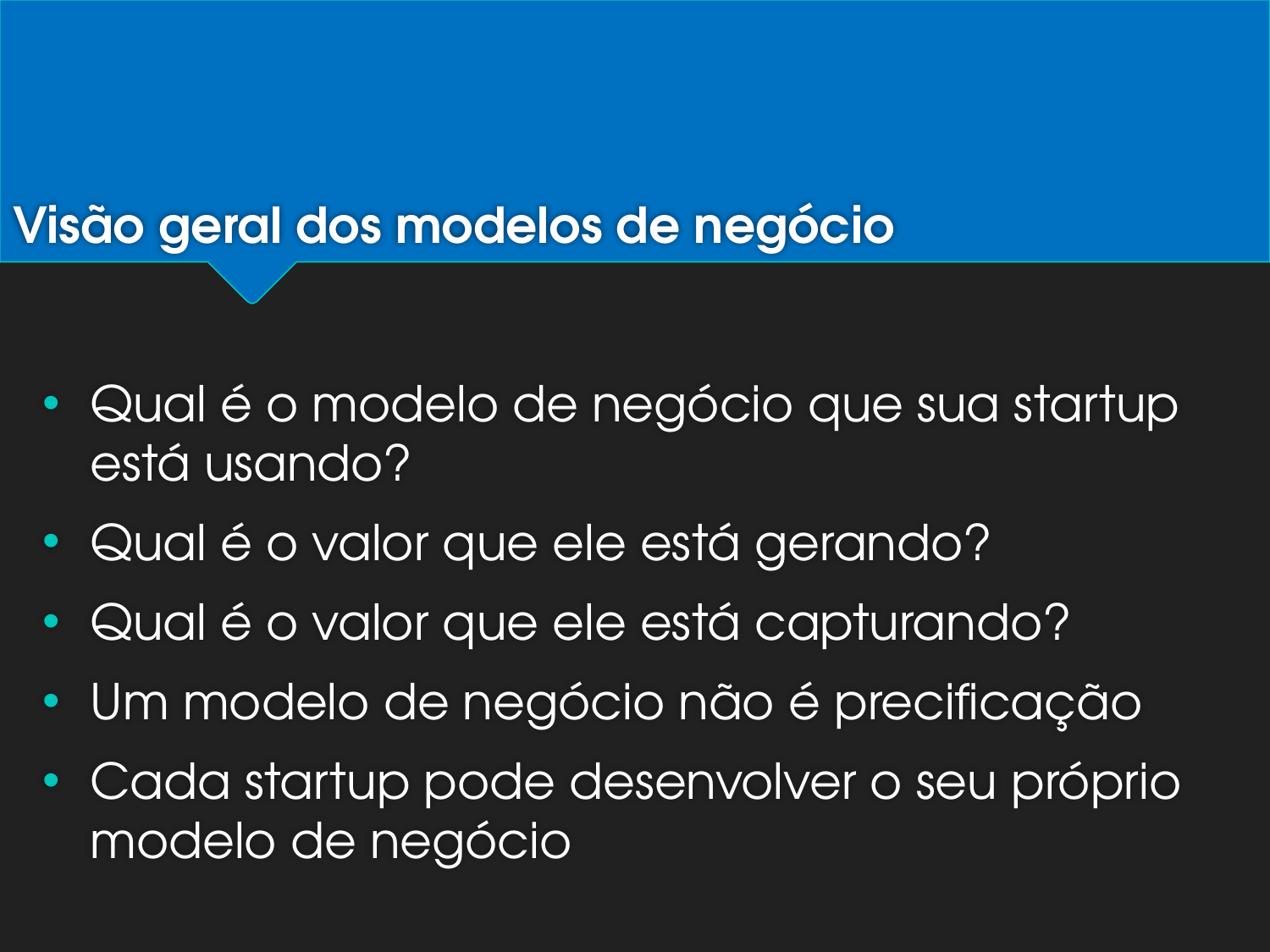

# Visão geral dos modelos de negócio
Qual é o modelo de negócio que sua startup está usando?
Qual é o valor que ele está gerando?
Qual é o valor que ele está capturando?
Um modelo de negócio não é precificação
Cada startup pode desenvolver o seu próprio modelo de negócio